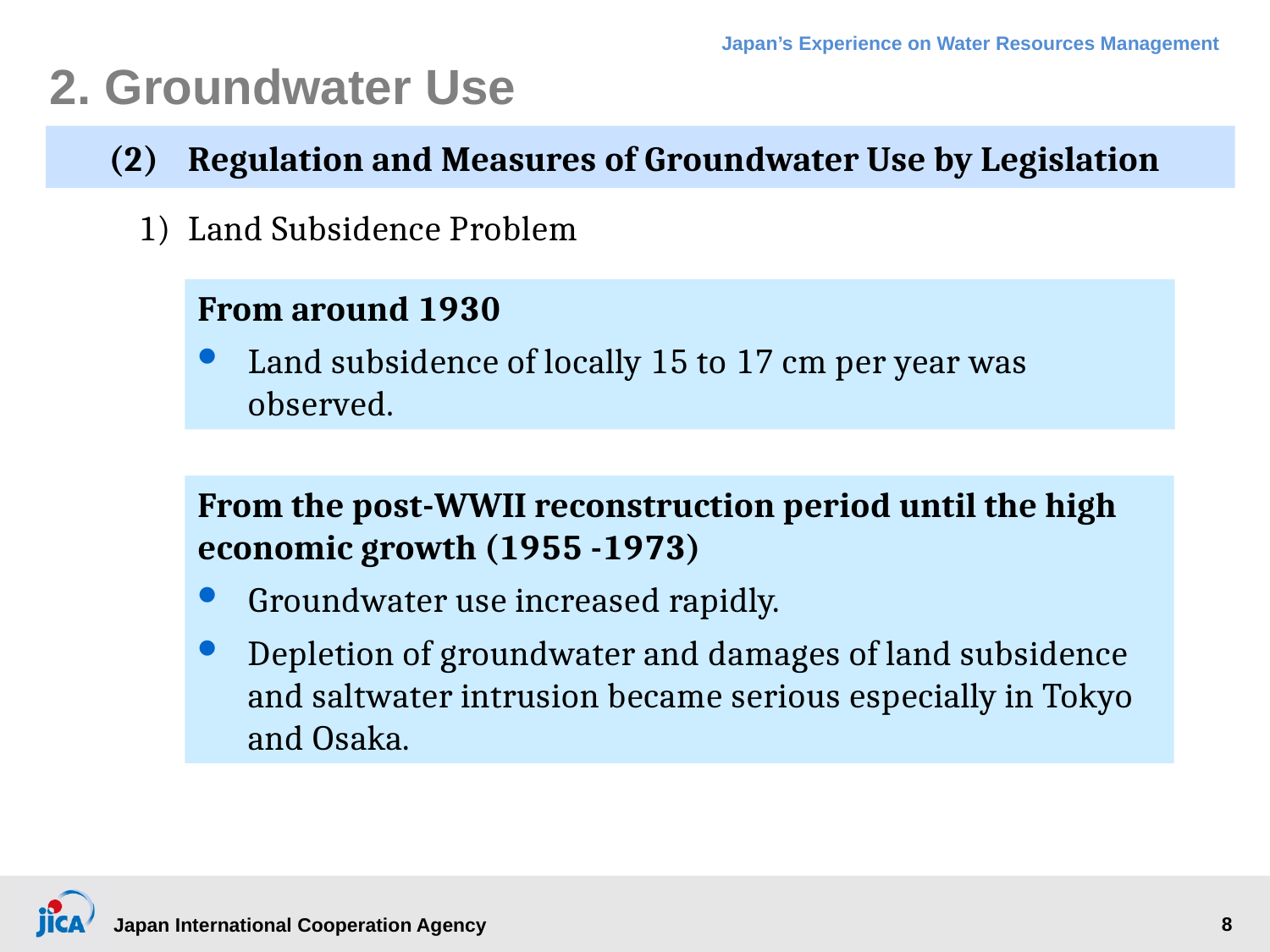

# 2. Groundwater Use
(2)	Regulation and Measures of Groundwater Use by Legislation
1)	Land Subsidence Problem
From around 1930
Land subsidence of locally 15 to 17 cm per year was observed.
From the post-WWII reconstruction period until the high economic growth (1955 -1973)
Groundwater use increased rapidly.
Depletion of groundwater and damages of land subsidence and saltwater intrusion became serious especially in Tokyo and Osaka.